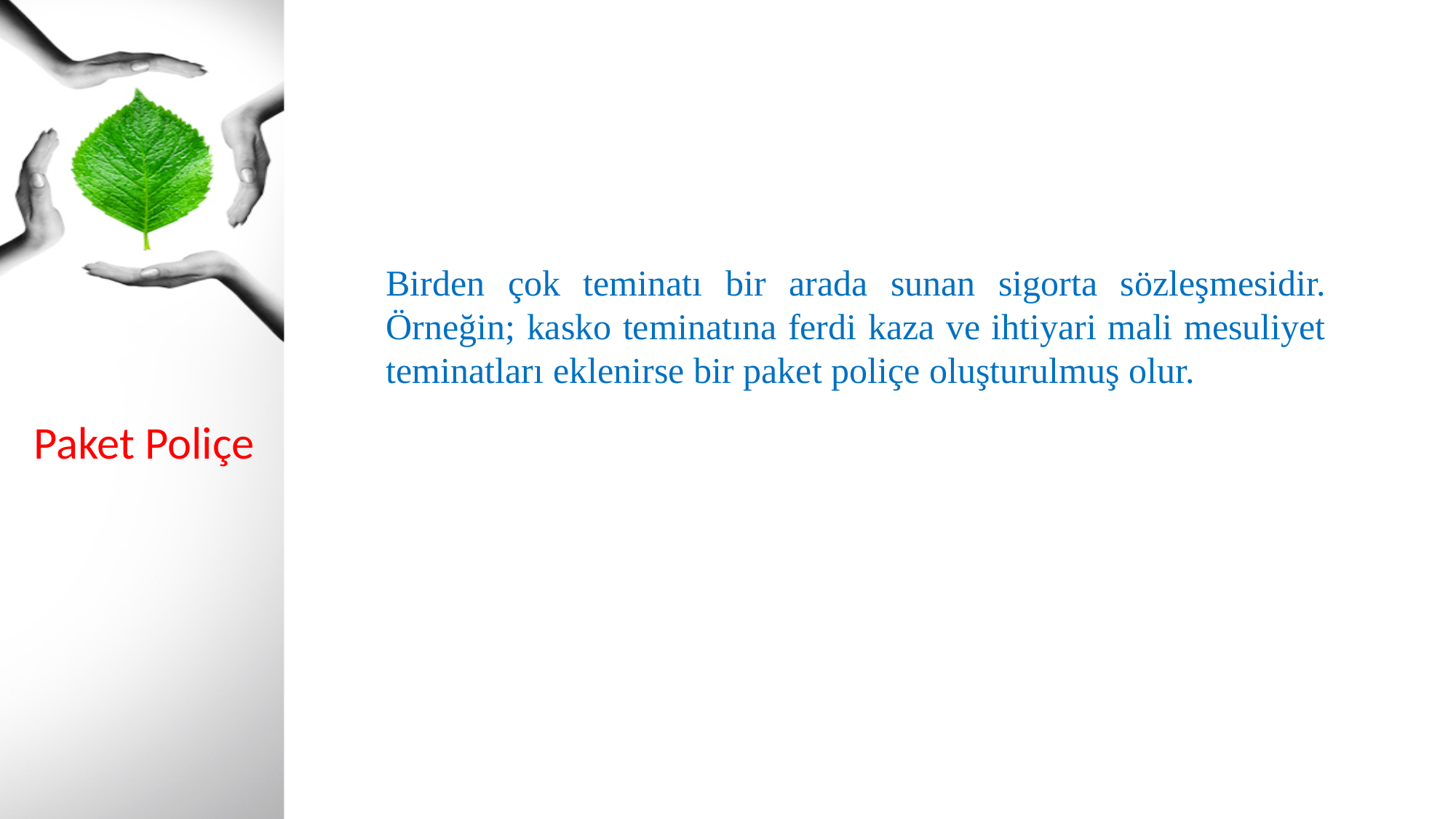

Birden çok teminatı bir arada sunan sigorta sözleşmesidir. Örneğin; kasko teminatına ferdi kaza ve ihtiyari mali mesuliyet teminatları eklenirse bir paket poliçe oluşturulmuş olur.
# Paket Poliçe